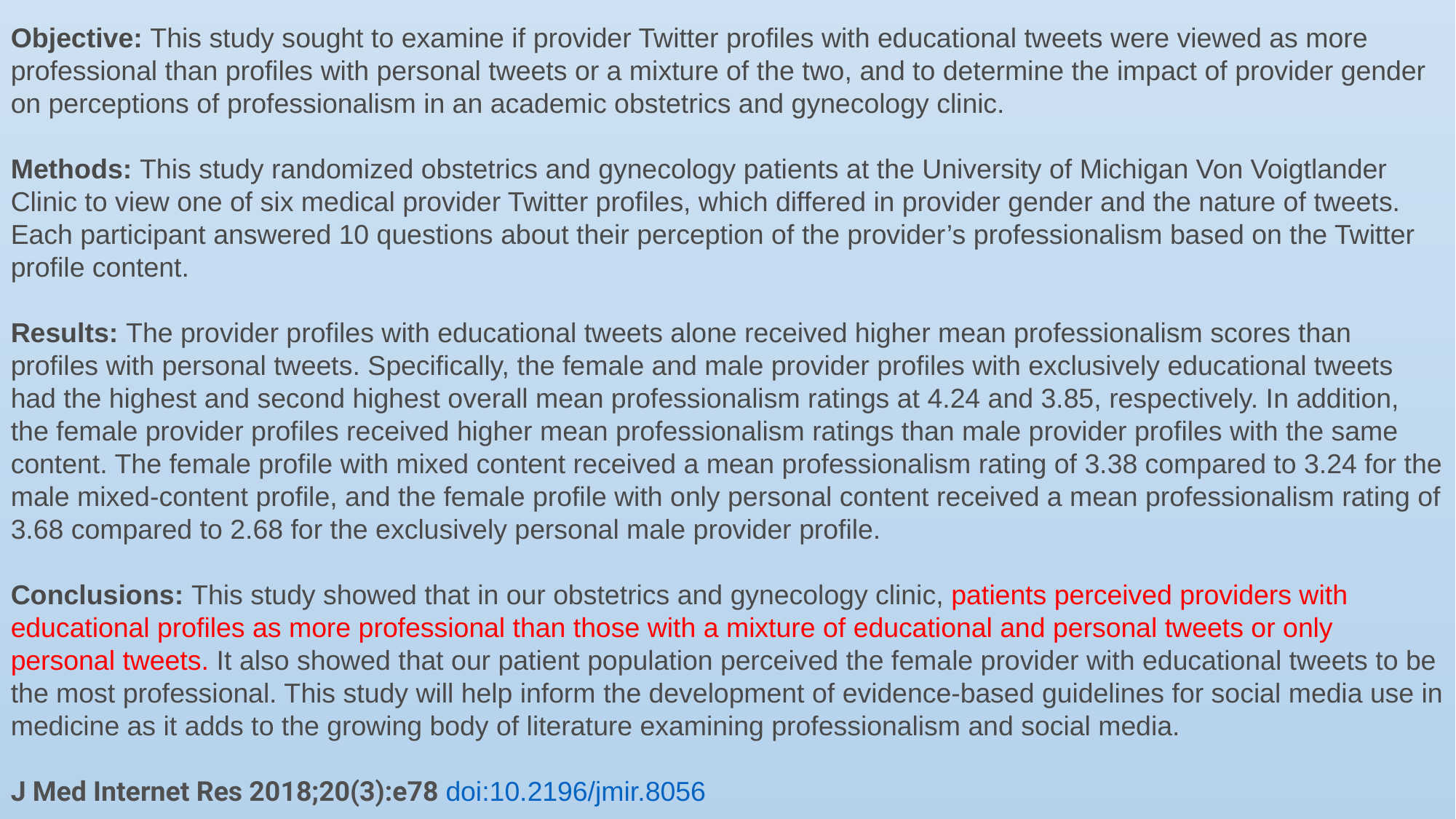

Objective: This study sought to examine if provider Twitter profiles with educational tweets were viewed as more professional than profiles with personal tweets or a mixture of the two, and to determine the impact of provider gender on perceptions of professionalism in an academic obstetrics and gynecology clinic.
Methods: This study randomized obstetrics and gynecology patients at the University of Michigan Von Voigtlander Clinic to view one of six medical provider Twitter profiles, which differed in provider gender and the nature of tweets. Each participant answered 10 questions about their perception of the provider’s professionalism based on the Twitter profile content.
Results: The provider profiles with educational tweets alone received higher mean professionalism scores than profiles with personal tweets. Specifically, the female and male provider profiles with exclusively educational tweets had the highest and second highest overall mean professionalism ratings at 4.24 and 3.85, respectively. In addition, the female provider profiles received higher mean professionalism ratings than male provider profiles with the same content. The female profile with mixed content received a mean professionalism rating of 3.38 compared to 3.24 for the male mixed-content profile, and the female profile with only personal content received a mean professionalism rating of 3.68 compared to 2.68 for the exclusively personal male provider profile.
Conclusions: This study showed that in our obstetrics and gynecology clinic, patients perceived providers with educational profiles as more professional than those with a mixture of educational and personal tweets or only personal tweets. It also showed that our patient population perceived the female provider with educational tweets to be the most professional. This study will help inform the development of evidence-based guidelines for social media use in medicine as it adds to the growing body of literature examining professionalism and social media.

J Med Internet Res 2018;20(3):e78 doi:10.2196/jmir.8056